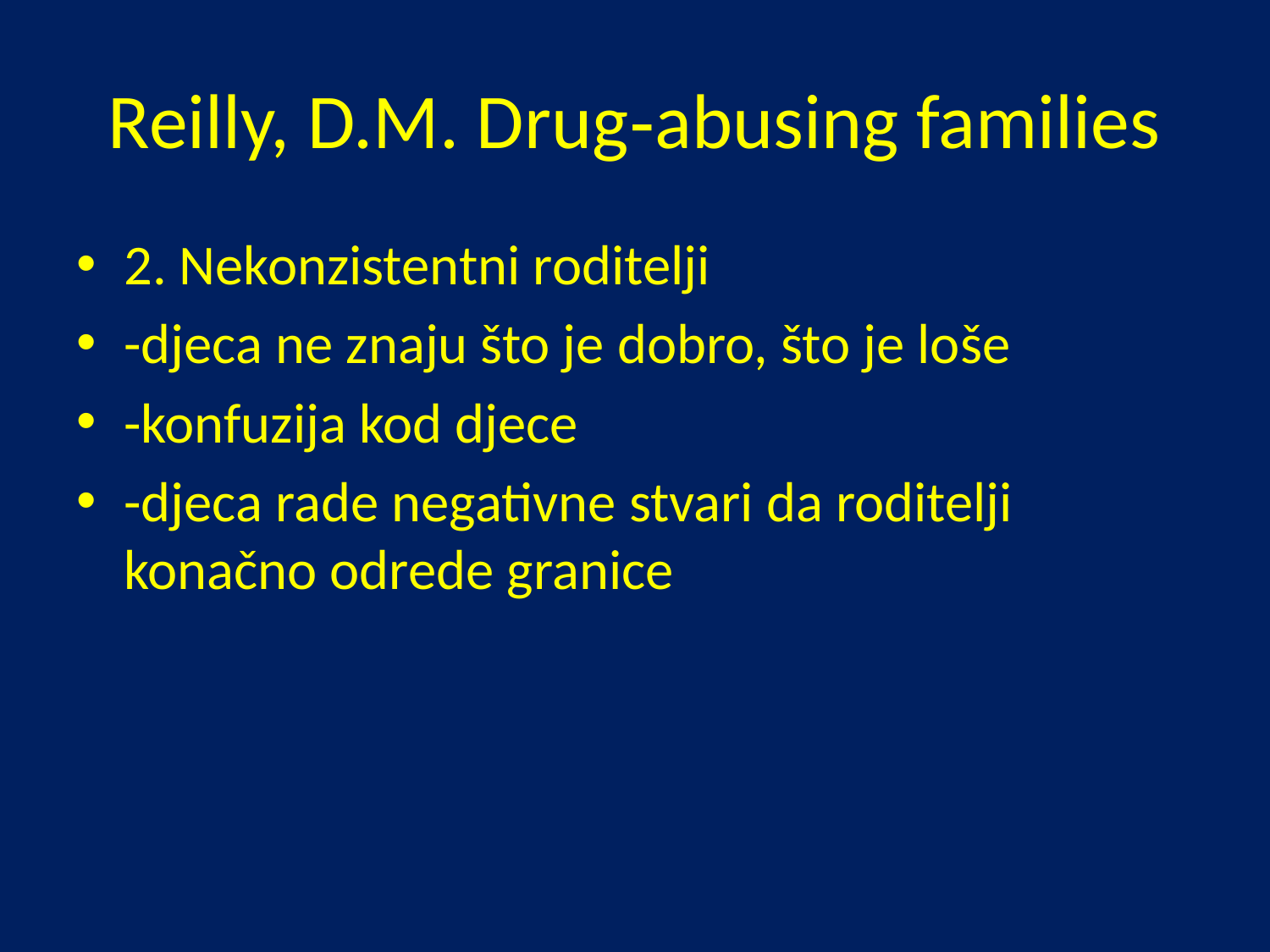

# Reilly, D.M. Drug‐abusing families
2. Nekonzistentni roditelji
-djeca ne znaju što je dobro, što je loše
-konfuzija kod djece
-djeca rade negativne stvari da roditelji konačno odrede granice